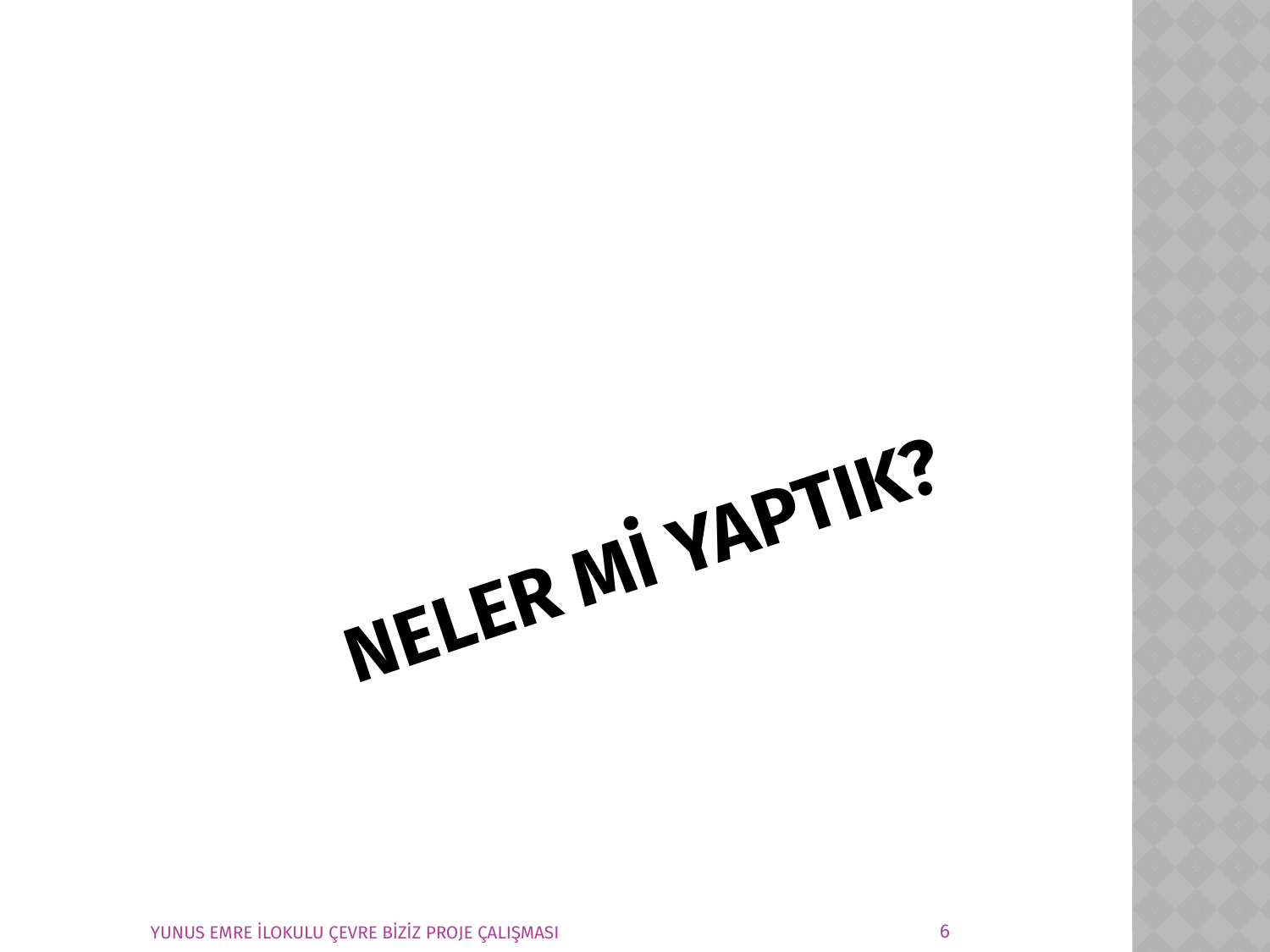

# NELER Mİ YAPTIK?
6
YUNUS EMRE İLOKULU ÇEVRE BİZİZ PROJE ÇALIŞMASI